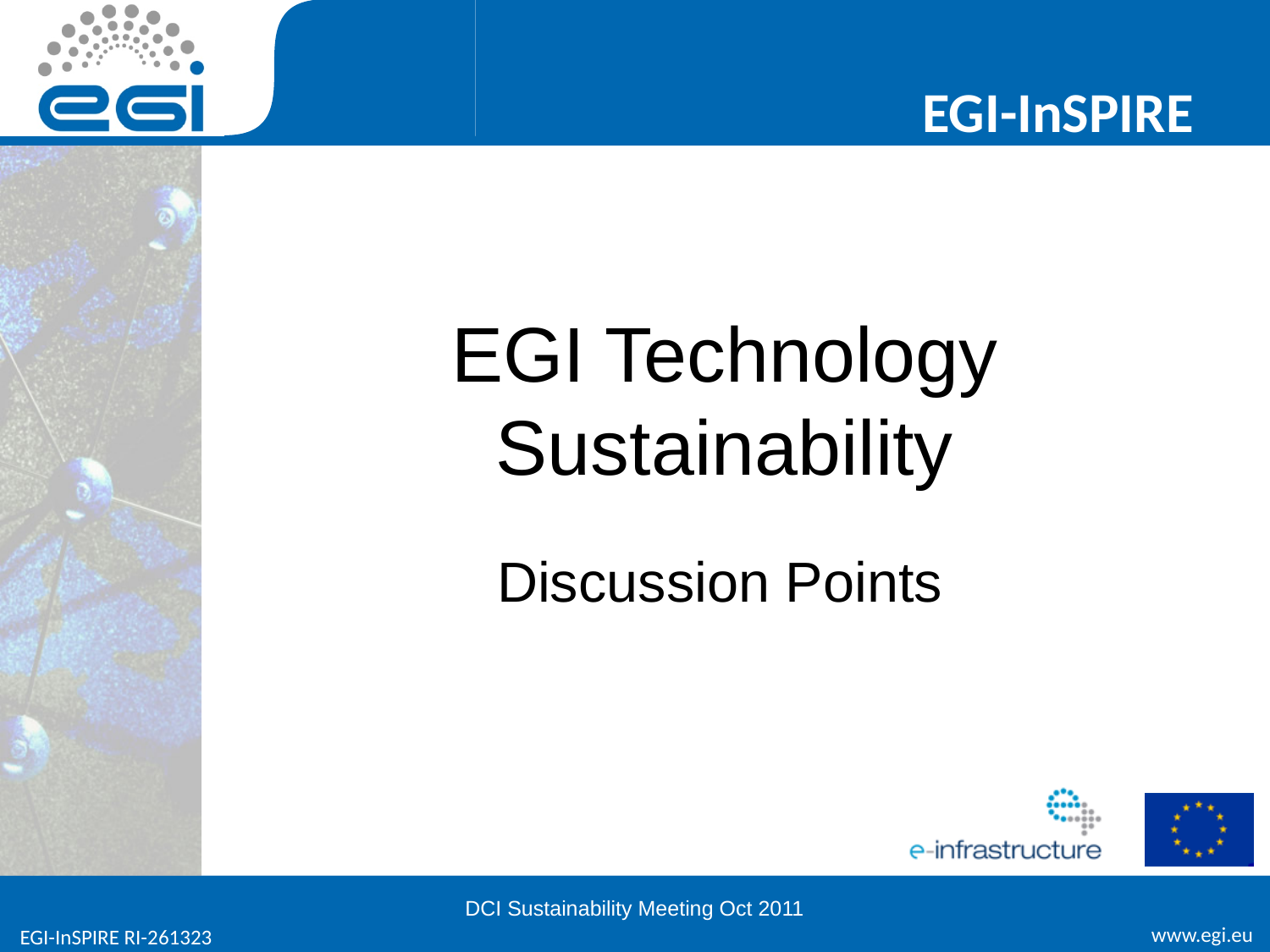

# EGI Technology Sustainability
Discussion Points
DCI Sustainability Meeting Oct 2011